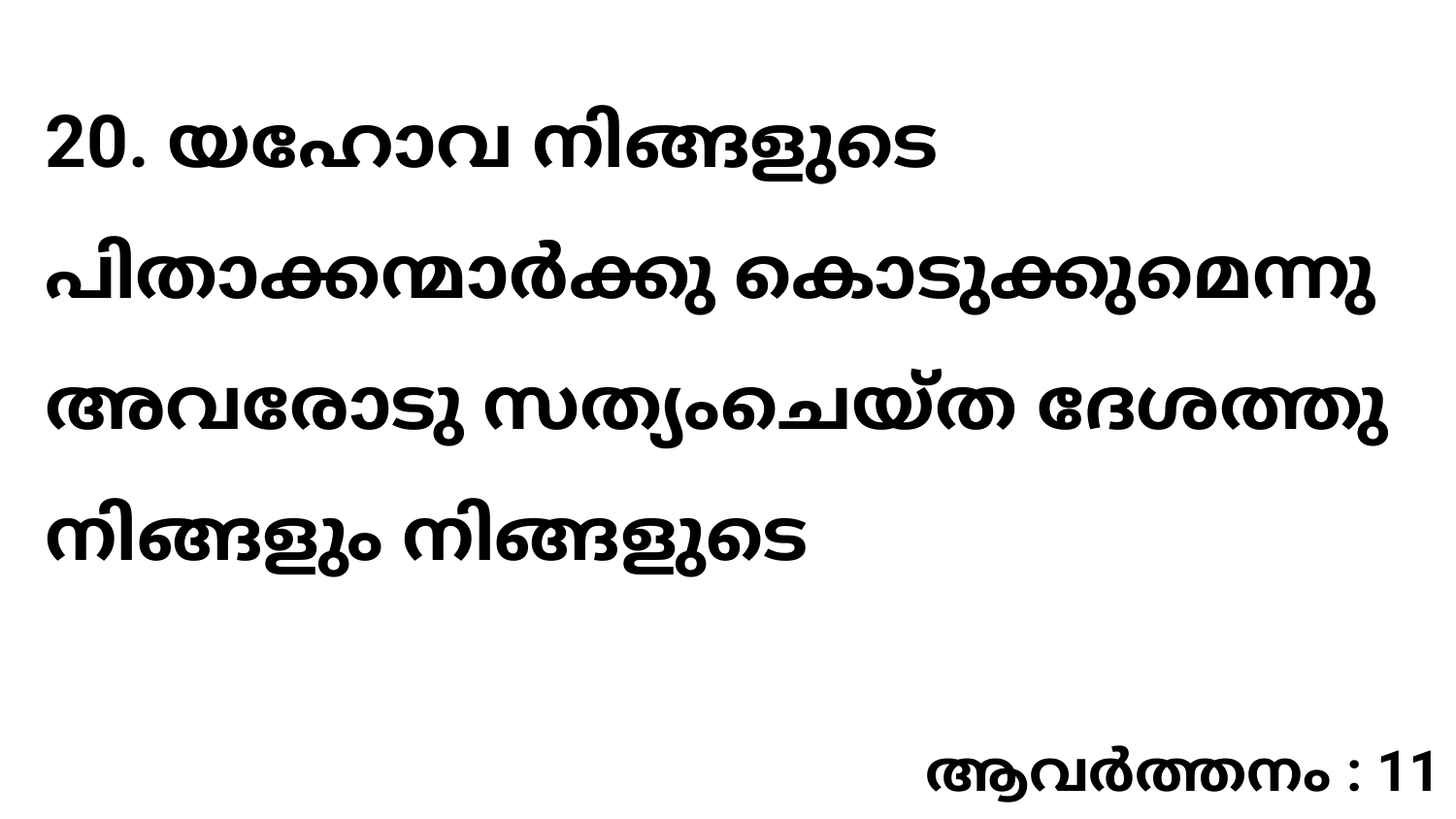

20. യഹോവ നിങ്ങളുടെ പിതാക്കന്മാർക്കു കൊടുക്കുമെന്നു അവരോടു സത്യംചെയ്ത ദേശത്തു നിങ്ങളും നിങ്ങളുടെ
ആവർത്തനം : 11